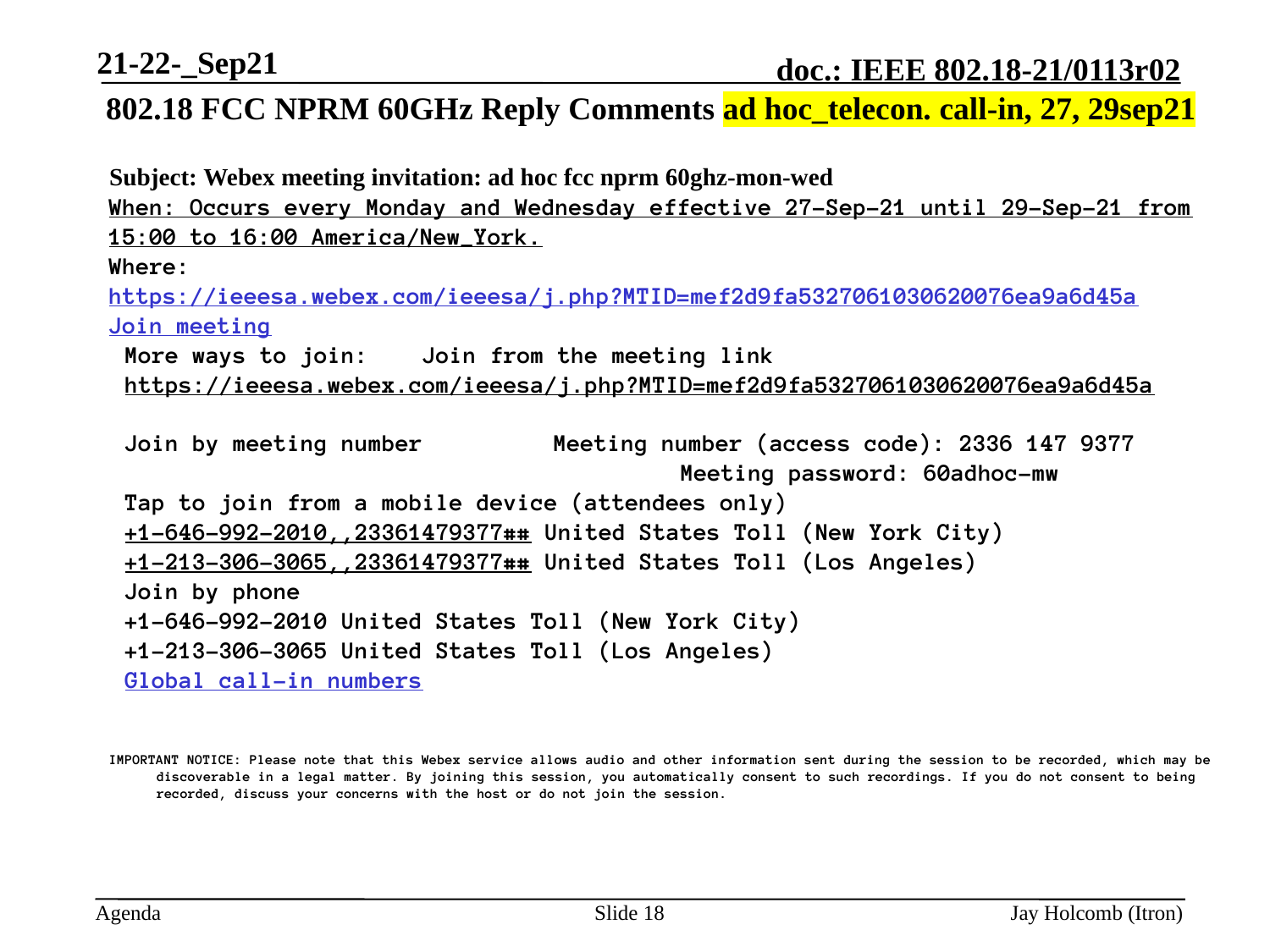

21-22-_Sep21
802.18 FCC NPRM 60GHz Reply Comments ad hoc_telecon. call-in, 27, 29sep21

Subject: Webex meeting invitation: ad hoc fcc nprm 60ghz-mon-wed
When: Occurs every Monday and Wednesday effective 27-Sep-21 until 29-Sep-21 from 15:00 to 16:00 America/New_York.
Where: https://ieeesa.webex.com/ieeesa/j.php?MTID=mef2d9fa5327061030620076ea9a6d45a
Join meeting
More ways to join:    Join from the meeting link
https://ieeesa.webex.com/ieeesa/j.php?MTID=mef2d9fa5327061030620076ea9a6d45a

Join by meeting number 	Meeting number (access code): 2336 147 9377
					Meeting password: 60adhoc-mw
Tap to join from a mobile device (attendees only)
+1-646-992-2010,,23361479377## United States Toll (New York City)
+1-213-306-3065,,23361479377## United States Toll (Los Angeles)
Join by phone
+1-646-992-2010 United States Toll (New York City)
+1-213-306-3065 United States Toll (Los Angeles)
Global call-in numbers

IMPORTANT NOTICE: Please note that this Webex service allows audio and other information sent during the session to be recorded, which may be discoverable in a legal matter. By joining this session, you automatically consent to such recordings. If you do not consent to being recorded, discuss your concerns with the host or do not join the session.

Slide 18
Jay Holcomb (Itron)